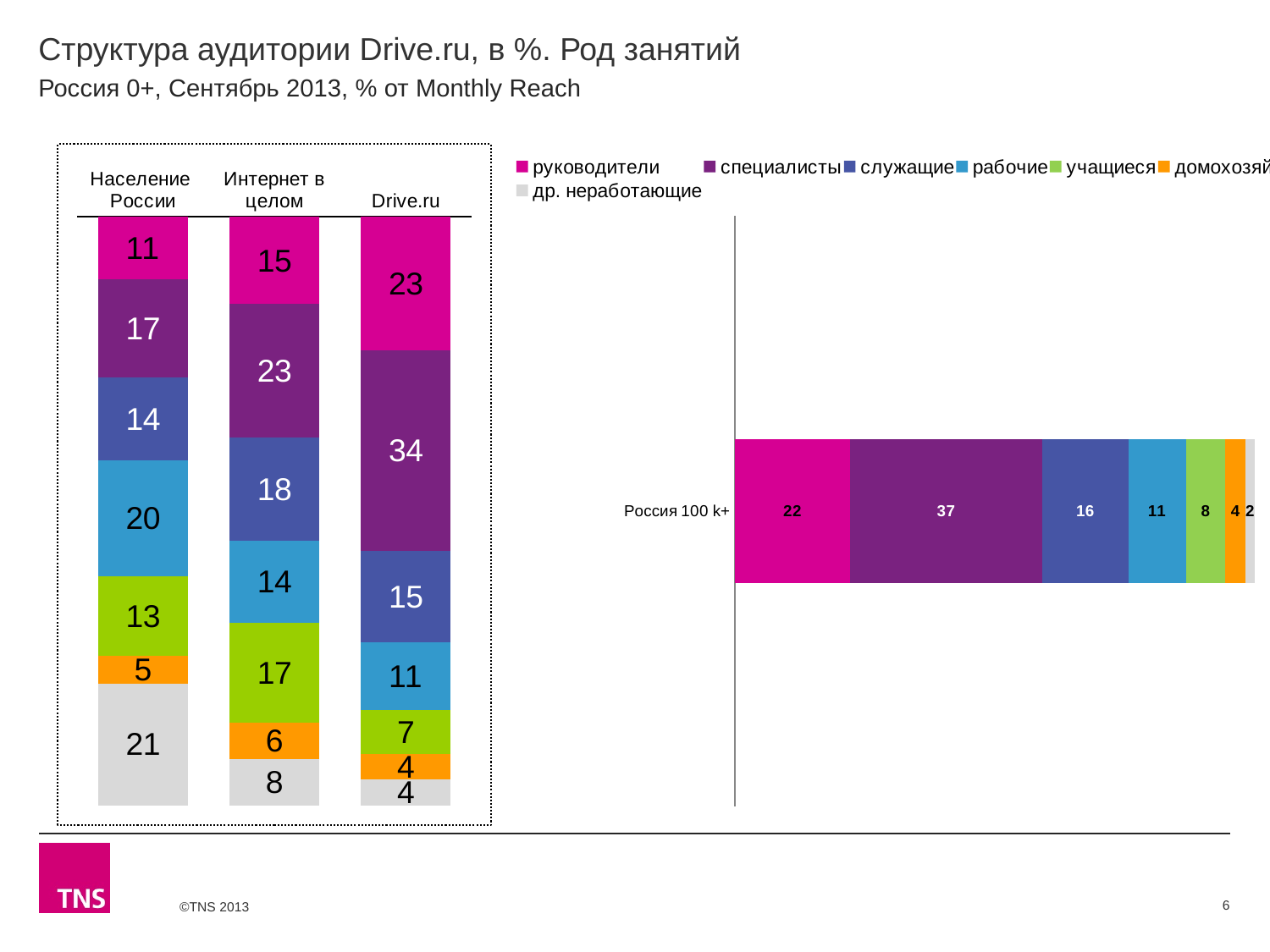

# Структура аудитории Drive.ru, в %. Род занятий
Россия 0+, Сентябрь 2013, % от Monthly Reach

### Chart

| Category | руководители | специалисты | служащие | рабочие | учащиеся | домохозяйки | др. неработающие |
|---|---|---|---|---|---|---|---|
| Население  России | 10.5 | 16.7 | 14.0 | 19.6 | 13.4 | 4.7 | 20.6 |
| Интернет в целом | 14.8 | 22.7 | 17.5 | 13.8 | 17.0 | 6.2 | 7.8 |
| Drive.ru | 22.5 | 33.6 | 15.4 | 11.4 | 7.4 | 4.3 | 4.3 |

### Chart

| Category | руководители | специалисты | служащие | рабочие | учащиеся | домохозяйки | др. неработающие |
|---|---|---|---|---|---|---|---|
| Россия 100 k+ | 21.9 | 36.5 | 16.4 | 10.9 | 7.5 | 3.9 | 1.7 |
6